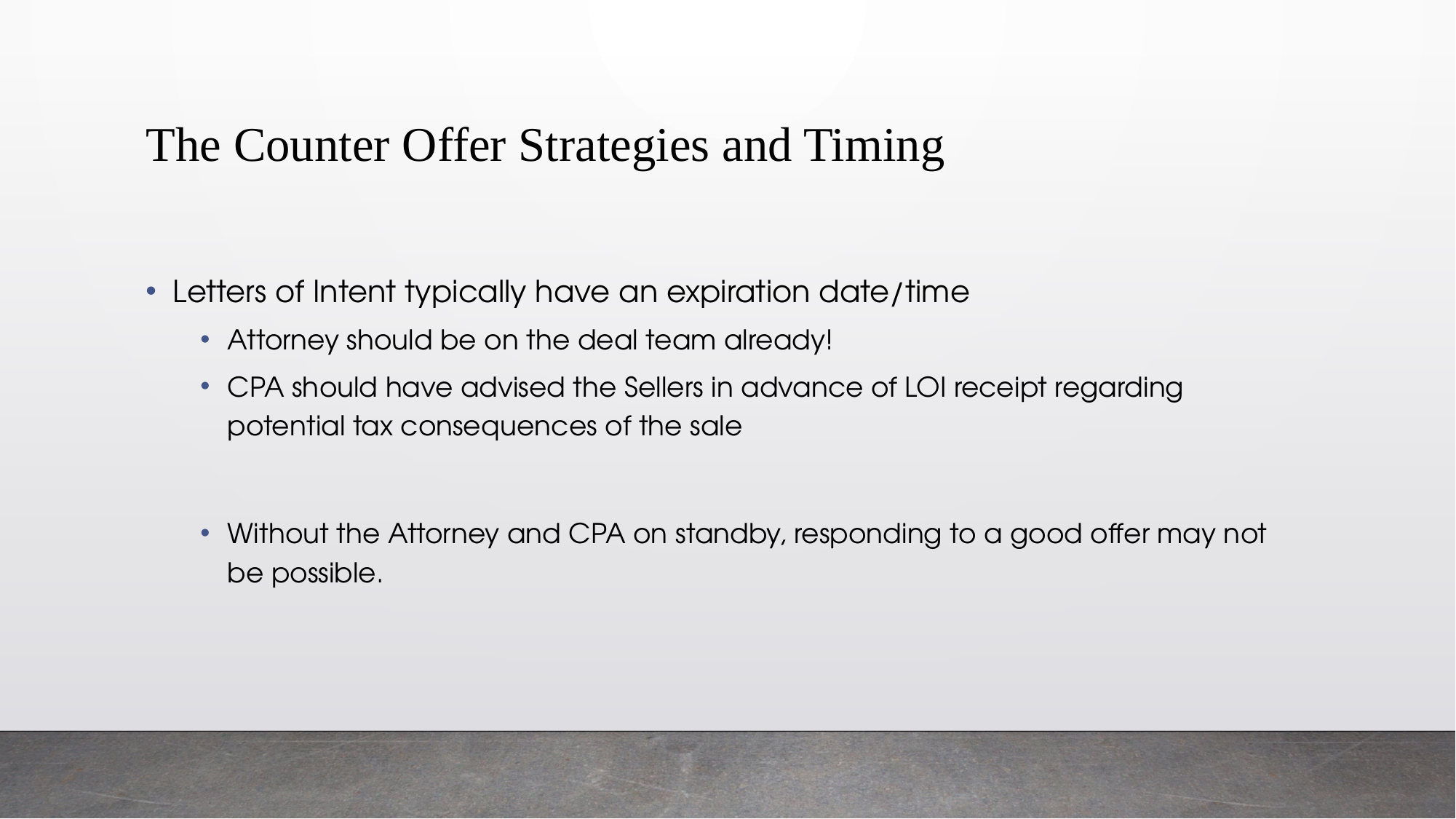

# The Counter Offer Strategies and Timing
Letters of Intent typically have an expiration date/time
Attorney should be on the deal team already!
CPA should have advised the Sellers in advance of LOI receipt regarding potential tax consequences of the sale

Without the Attorney and CPA on standby, responding to a good offer may not be possible.